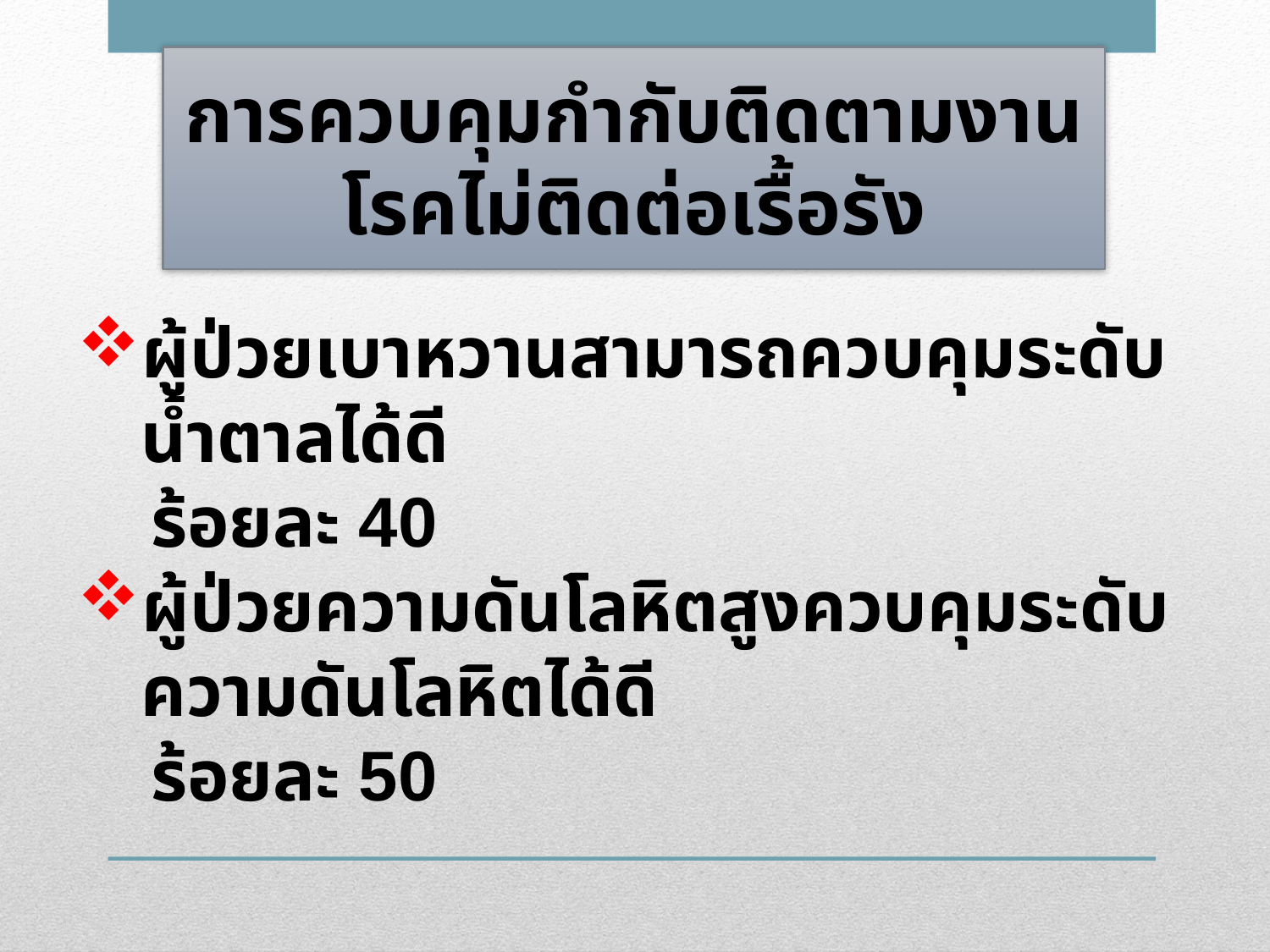

# การควบคุมกำกับติดตามงาน โรคไม่ติดต่อเรื้อรัง
ผู้ป่วยเบาหวานสามารถควบคุมระดับน้ำตาลได้ดี
    ร้อยละ 40
ผู้ป่วยความดันโลหิตสูงควบคุมระดับความดันโลหิตได้ดี
    ร้อยละ 50